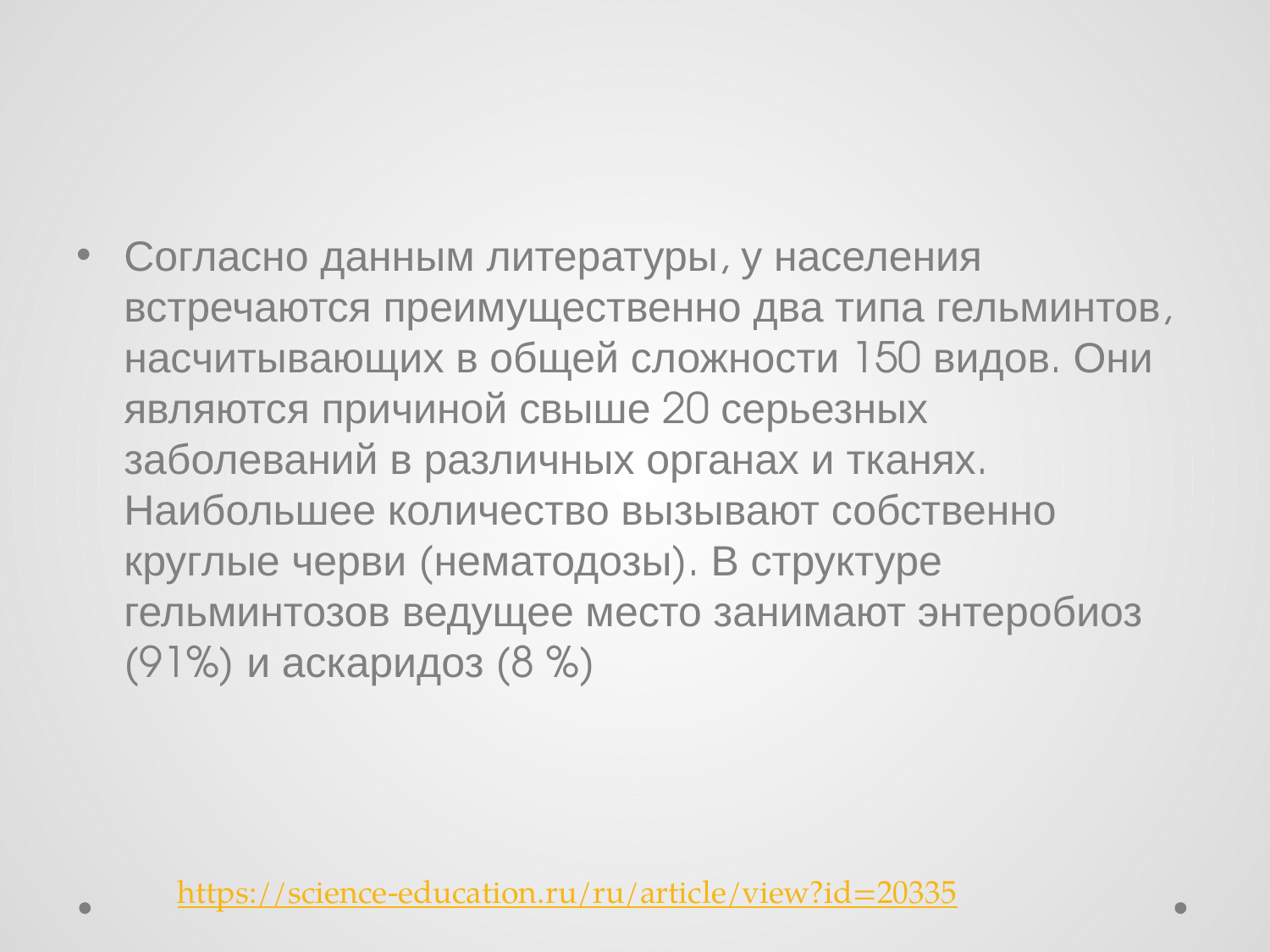

#
Согласно данным литературы, у населения встречаются преимущественно два типа гельминтов, насчитывающих в общей сложности 150 видов. Они являются причиной свыше 20 серьезных  заболеваний в различных органах и тканях. Наибольшее количество вызывают собственно круглые черви (нематодозы). В структуре гельминтозов ведущее место занимают энтеробиоз (91%) и аскаридоз (8 %)
https://science-education.ru/ru/article/view?id=20335